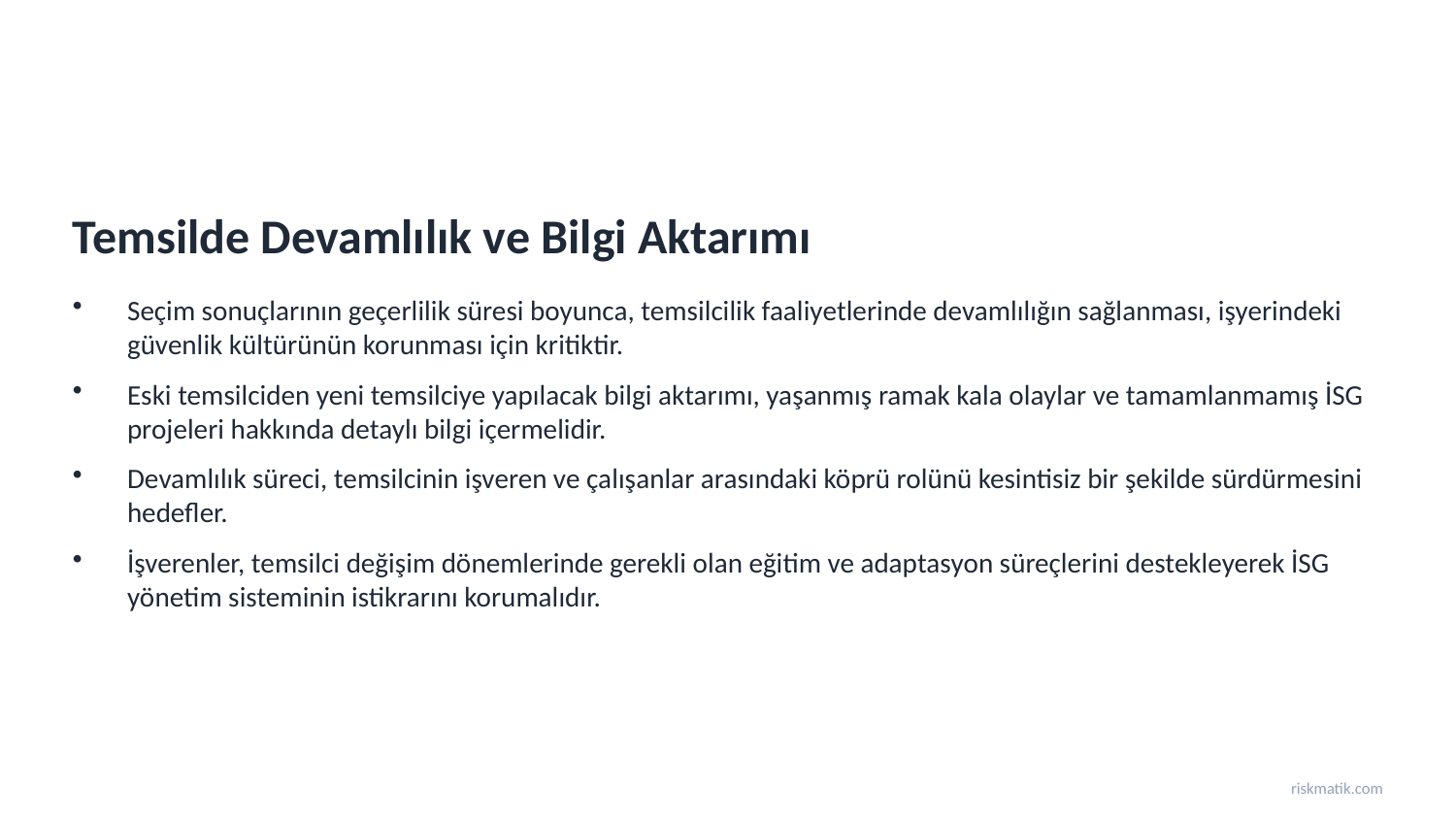

Temsilde Devamlılık ve Bilgi Aktarımı
Seçim sonuçlarının geçerlilik süresi boyunca, temsilcilik faaliyetlerinde devamlılığın sağlanması, işyerindeki güvenlik kültürünün korunması için kritiktir.
Eski temsilciden yeni temsilciye yapılacak bilgi aktarımı, yaşanmış ramak kala olaylar ve tamamlanmamış İSG projeleri hakkında detaylı bilgi içermelidir.
Devamlılık süreci, temsilcinin işveren ve çalışanlar arasındaki köprü rolünü kesintisiz bir şekilde sürdürmesini hedefler.
İşverenler, temsilci değişim dönemlerinde gerekli olan eğitim ve adaptasyon süreçlerini destekleyerek İSG yönetim sisteminin istikrarını korumalıdır.
riskmatik.com